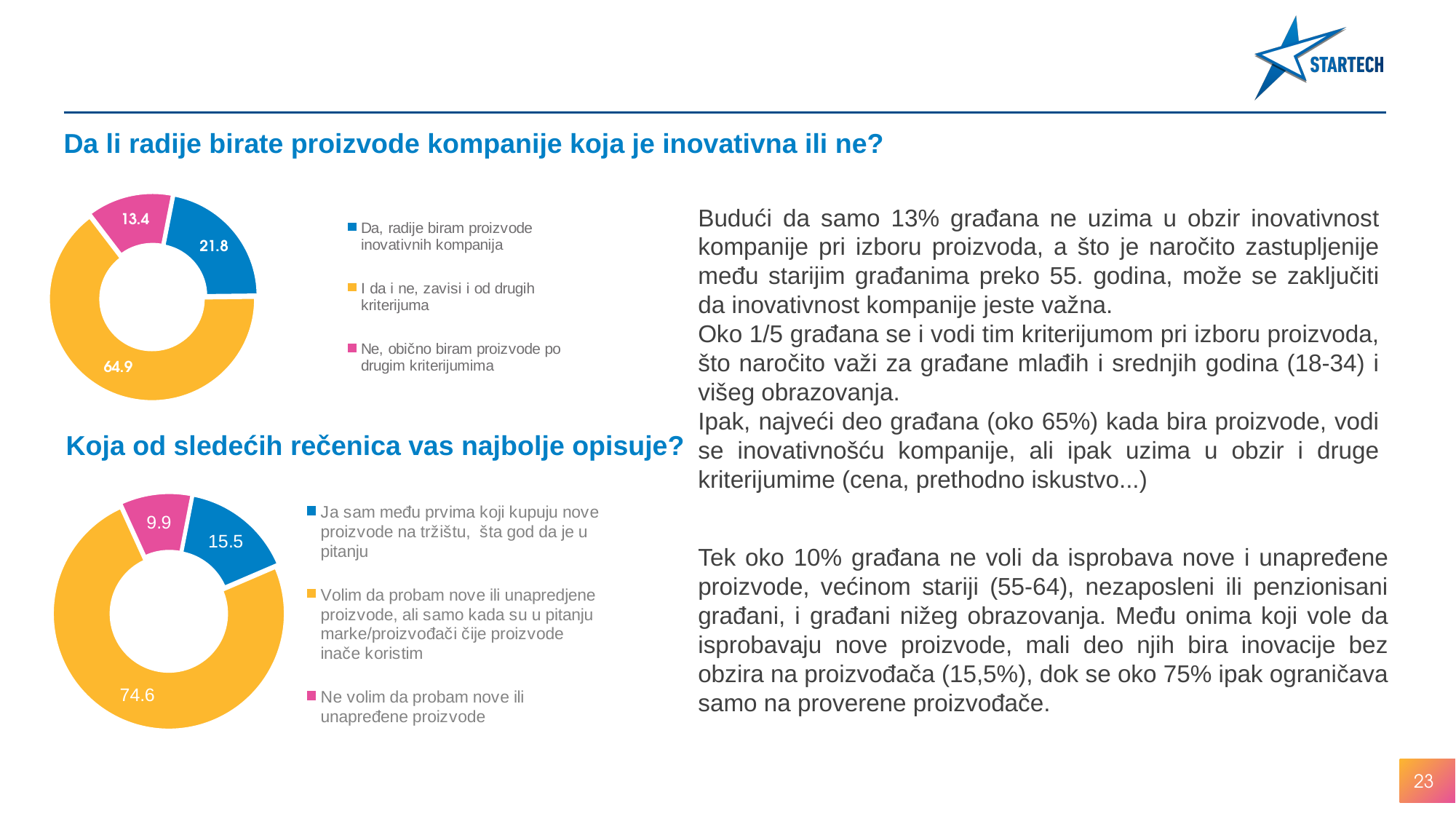

Da li radije birate proizvode kompanije koja je inovativna ili ne?

### Chart

| Category | Column1 |
|---|---|
| Da, radije biram proizvode inovativnih kompanija | 21.75 |
| I da i ne, zavisi i od drugih kriterijuma | 64.875 |
| Ne, obično biram proizvode po drugim kriterijumima | 13.375 |
Budući da samo 13% građana ne uzima u obzir inovativnost kompanije pri izboru proizvoda, a što je naročito zastupljenije među starijim građanima preko 55. godina, može se zaključiti da inovativnost kompanije jeste važna.
Oko 1/5 građana se i vodi tim kriterijumom pri izboru proizvoda, što naročito važi za građane mlađih i srednjih godina (18-34) i višeg obrazovanja.
Ipak, najveći deo građana (oko 65%) kada bira proizvode, vodi se inovativnošću kompanije, ali ipak uzima u obzir i druge kriterijumime (cena, prethodno iskustvo...)
Koja od sledećih rečenica vas najbolje opisuje?

### Chart

| Category | Column1 |
|---|---|
| Ja sam među prvima koji kupuju nove proizvode na tržištu,  šta god da je u pitanju | 15.5 |
| Volim da probam nove ili unapredjene proizvode, ali samo kada su u pitanju marke/proizvođači čije proizvode inače koristim  | 74.625 |
| Ne volim da probam nove ili unapređene proizvode | 9.875 |
Tek oko 10% građana ne voli da isprobava nove i unapređene proizvode, većinom stariji (55-64), nezaposleni ili penzionisani građani, i građani nižeg obrazovanja. Među onima koji vole da isprobavaju nove proizvode, mali deo njih bira inovacije bez obzira na proizvođača (15,5%), dok se oko 75% ipak ograničava samo na proverene proizvođače.
23